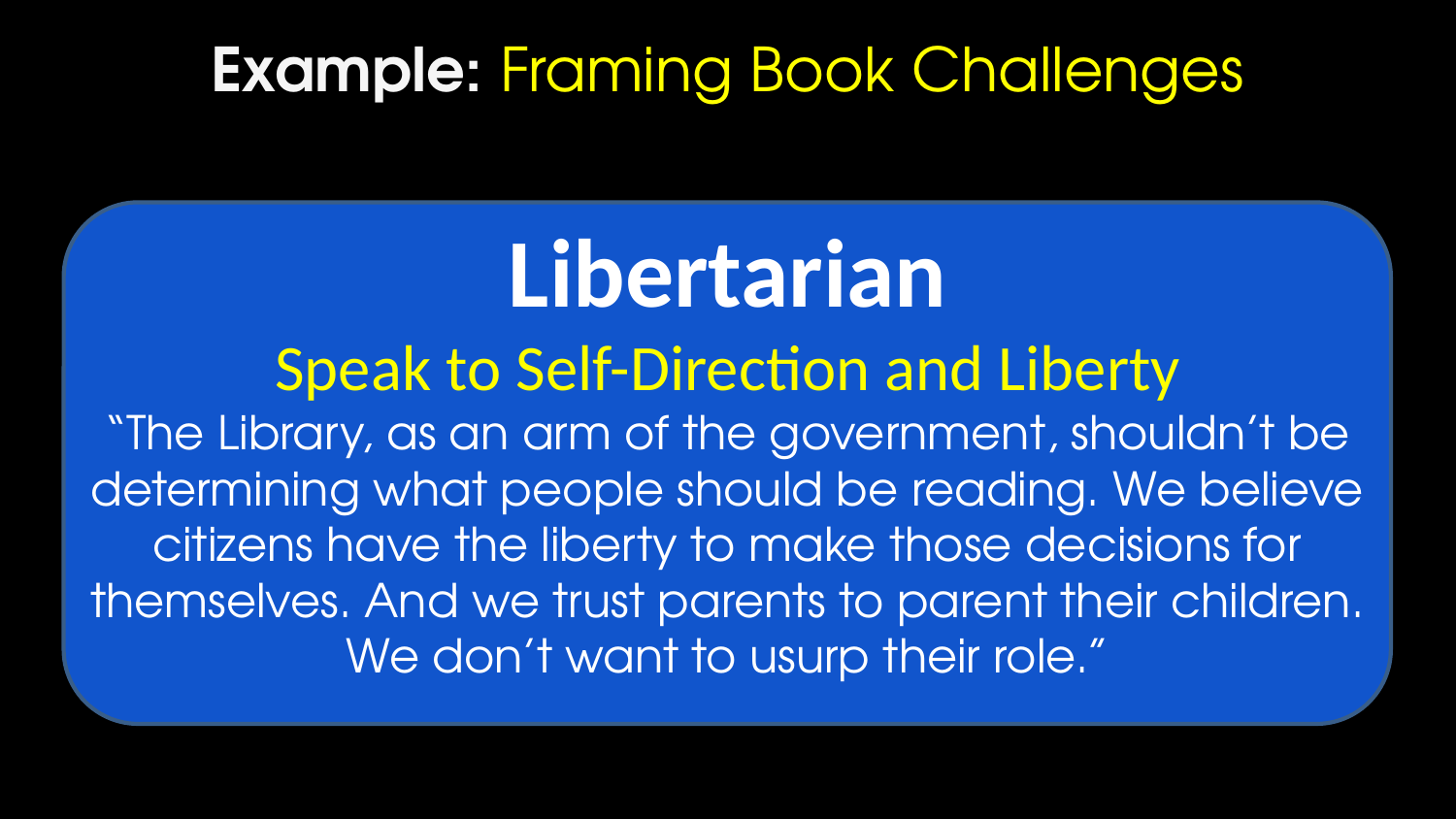

# Example: Framing Book Challenges
Libertarian
Speak to Self-Direction and Liberty
“The Library, as an arm of the government, shouldn’t be determining what people should be reading. We believe citizens have the liberty to make those decisions for themselves. And we trust parents to parent their children. We don’t want to usurp their role.”